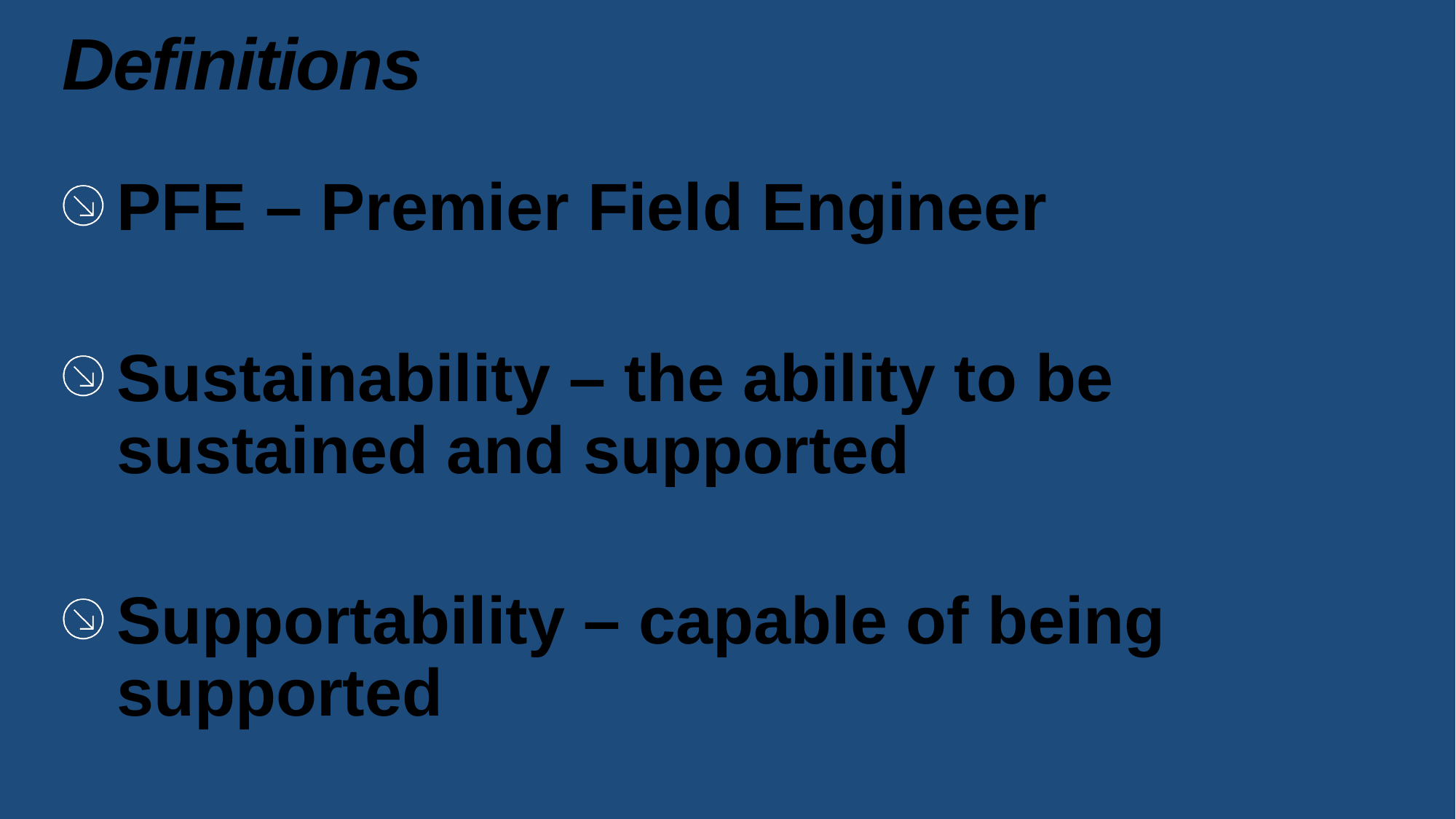

# Definitions
PFE – Premier Field Engineer

Sustainability – the ability to be sustained and supported

Supportability – capable of being supported